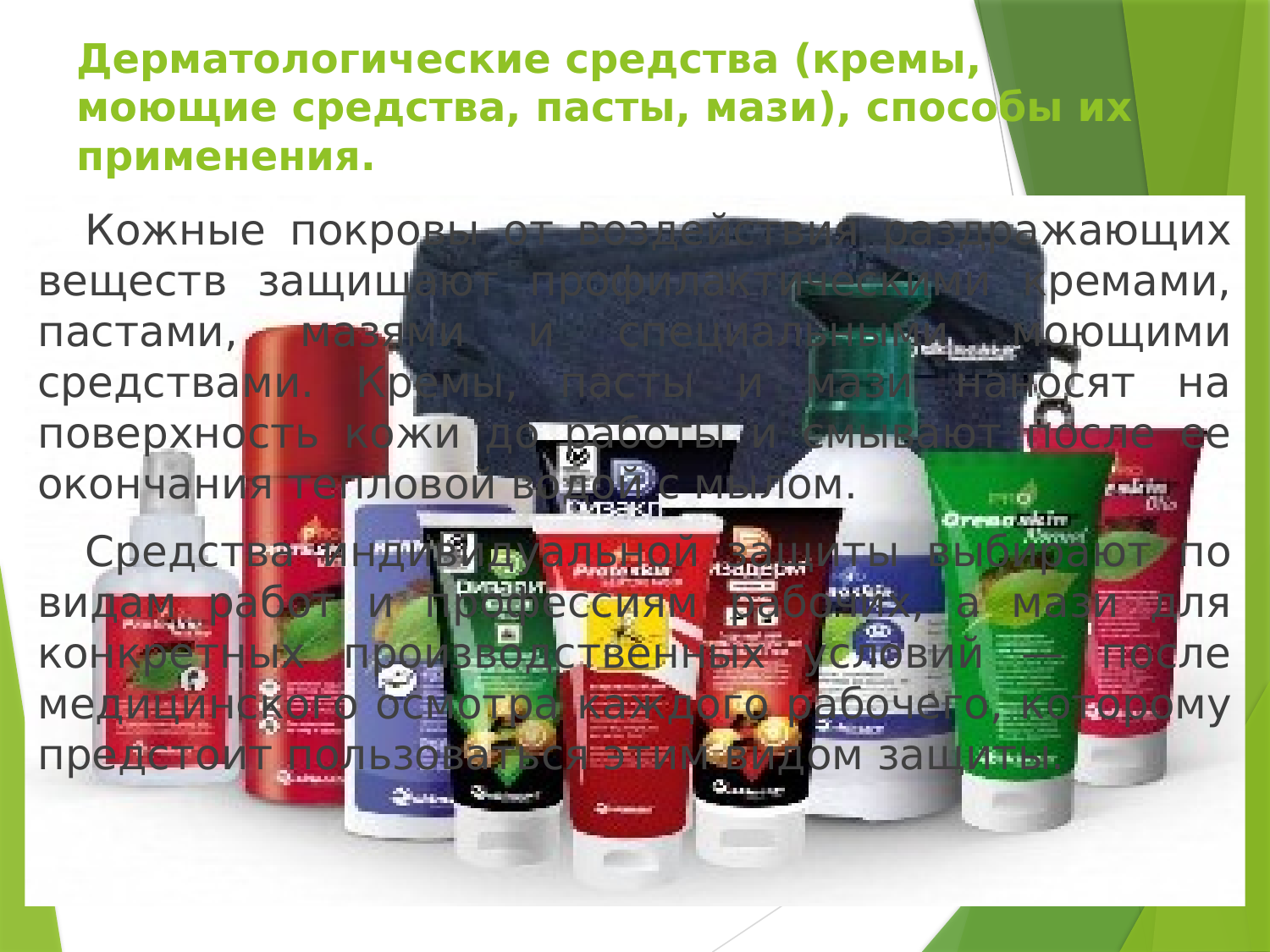

# Дерматологические средства (кремы, моющие средства, пасты, мази), способы их применения.
Кожные покровы от воздействия раздражающих веществ защищают профилактическими кремами, пастами, мазями и специальными моющими средствами. Кремы, пасты и мази наносят на поверхность кожи до работы и смывают после ее окончания тепловой водой с мылом.
Средства индивидуальной защиты выбирают по видам работ и профессиям рабочих, а мази для конкретных производственных условий — после медицинского осмотра каждого рабочего, которому предстоит пользоваться этим видом защиты.